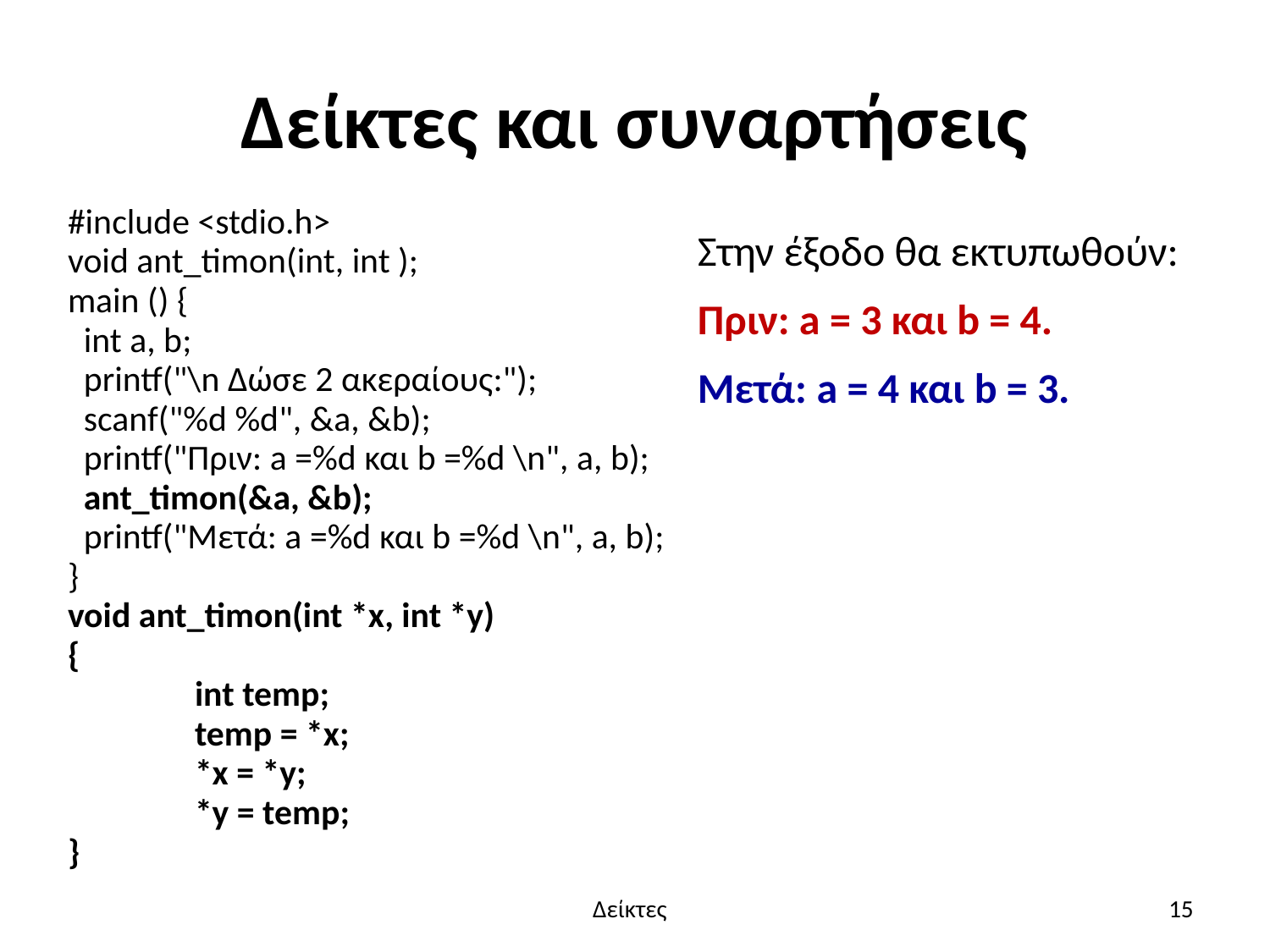

# Δείκτες και συναρτήσεις
#include <stdio.h>
void ant_timon(int, int );
main () {
  int a, b;
  printf("\n Δώσε 2 ακεραίους:");
  scanf("%d %d", &a, &b);
  printf("Πριν: a =%d και b =%d \n", a, b);
  ant_timon(&a, &b);
  printf("Μετά: a =%d και b =%d \n", a, b);
}
void ant_timon(int *x, int *y)
{
	int temp;
	temp = *x;
	*x = *y;
	*y = temp;
}

Στην έξοδο θα εκτυπωθούν:
Πριν: a = 3 και b = 4.
Μετά: a = 4 και b = 3.

Δείκτες
15